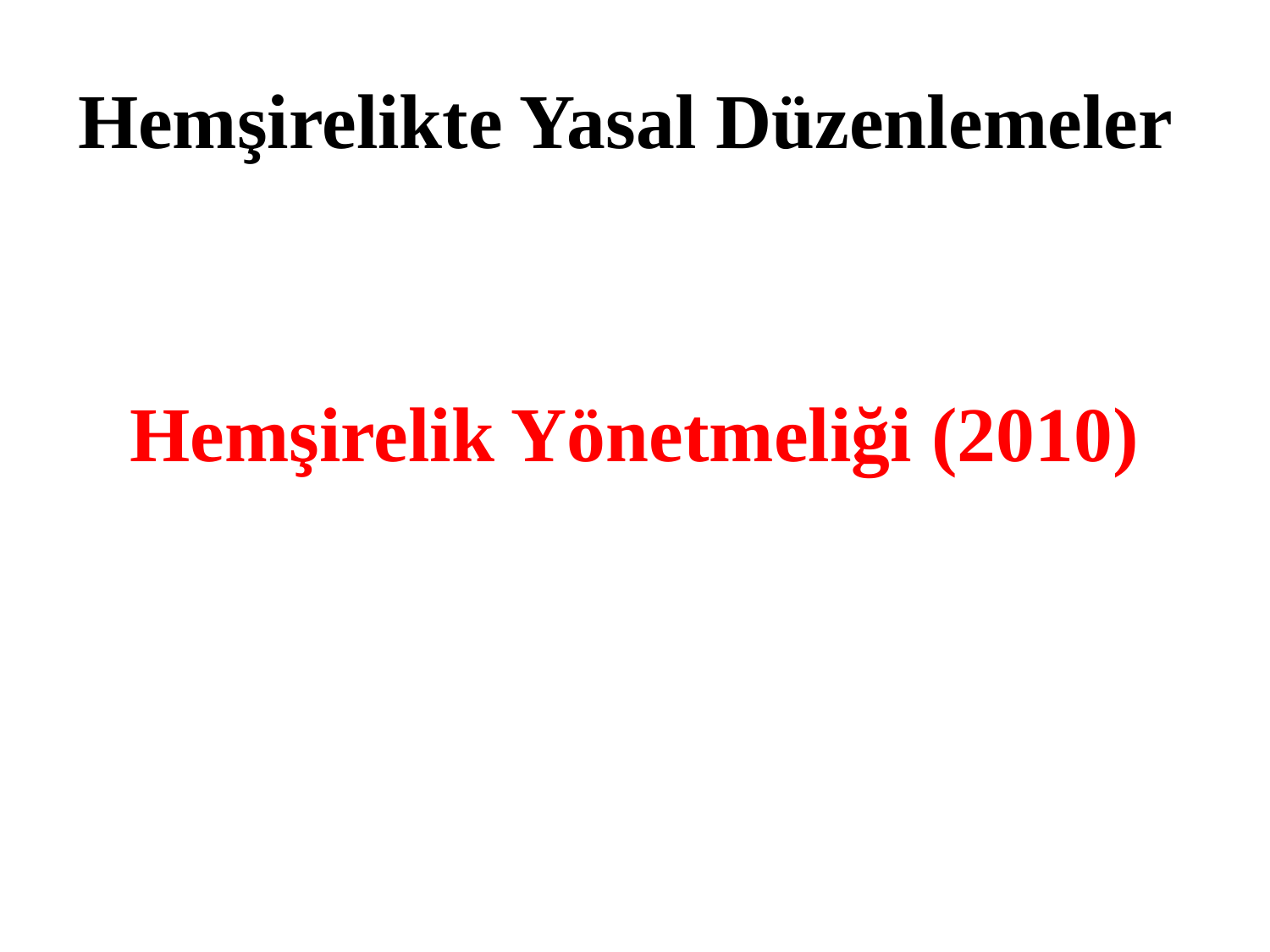

# Hemşirelikte Yasal Düzenlemeler

Hemşirelik Yönetmeliği (2010)